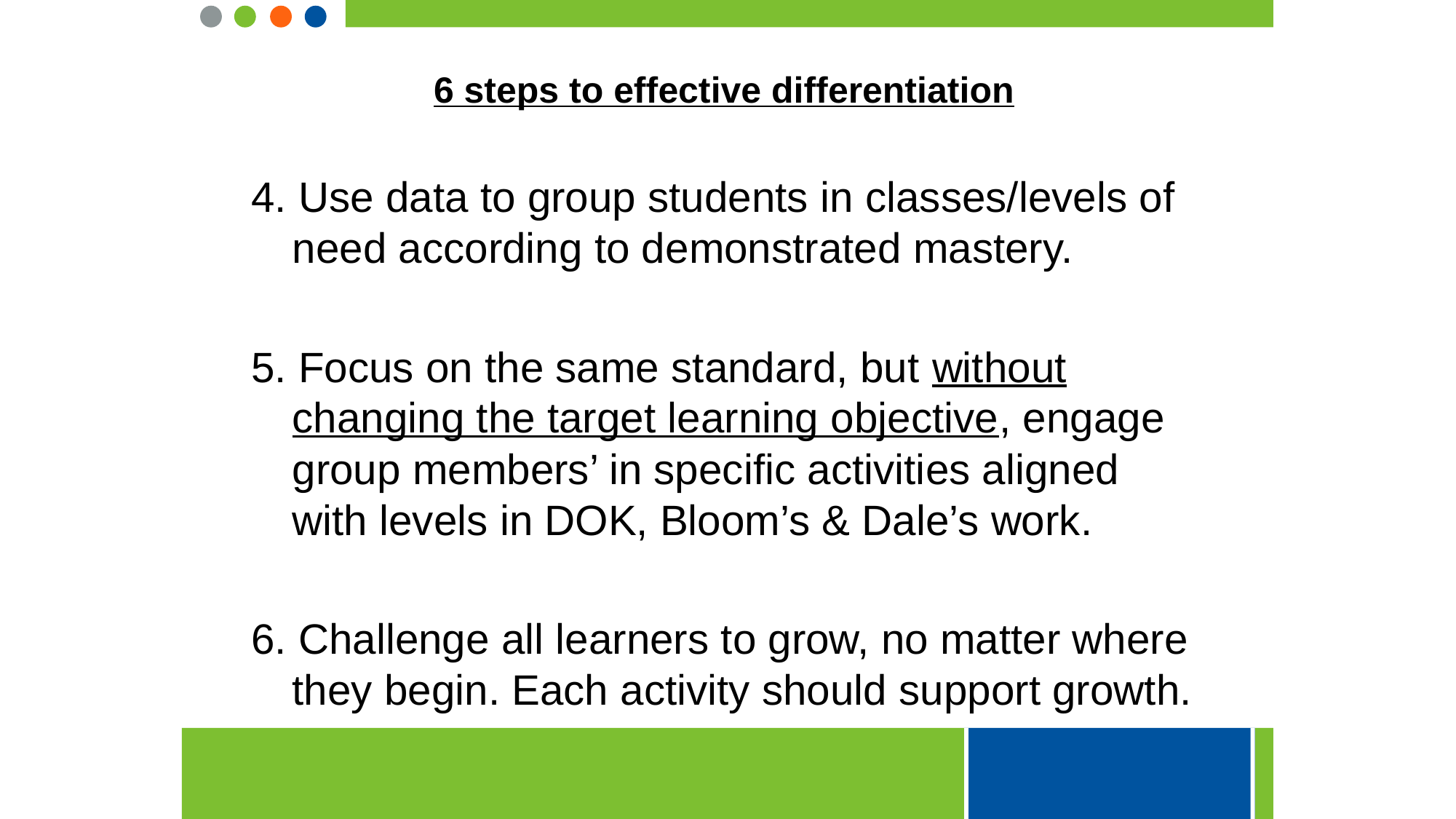

6 steps to effective differentiation

4. Use data to group students in classes/levels of need according to demonstrated mastery.

5. Focus on the same standard, but without changing the target learning objective, engage group members’ in specific activities aligned with levels in DOK, Bloom’s & Dale’s work.

6. Challenge all learners to grow, no matter where they begin. Each activity should support growth.